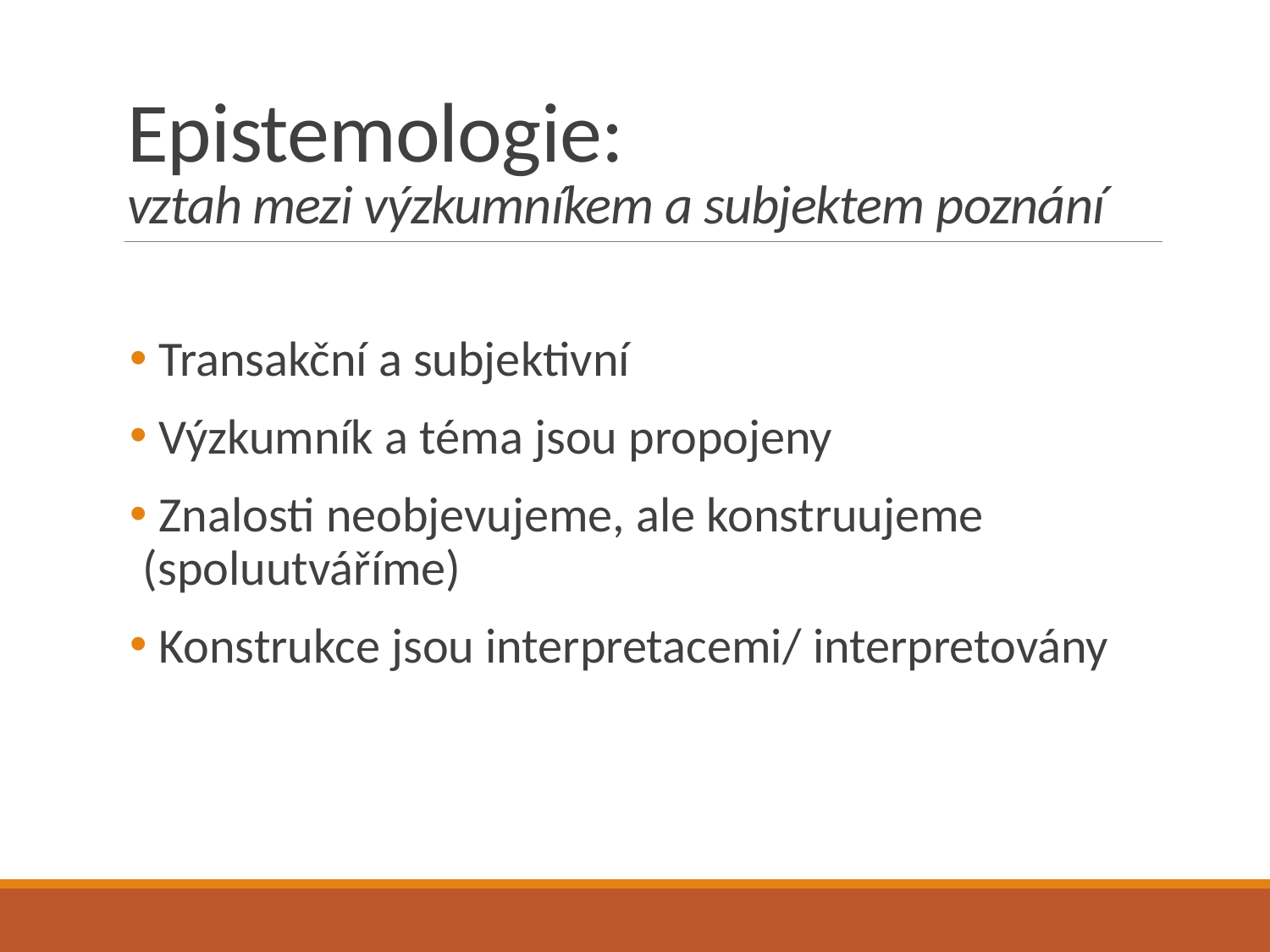

# Epistemologie: vztah mezi výzkumníkem a subjektem poznání

 Transakční a subjektivní
 Výzkumník a téma jsou propojeny
 Znalosti neobjevujeme, ale konstruujeme (spoluutváříme)
 Konstrukce jsou interpretacemi/ interpretovány